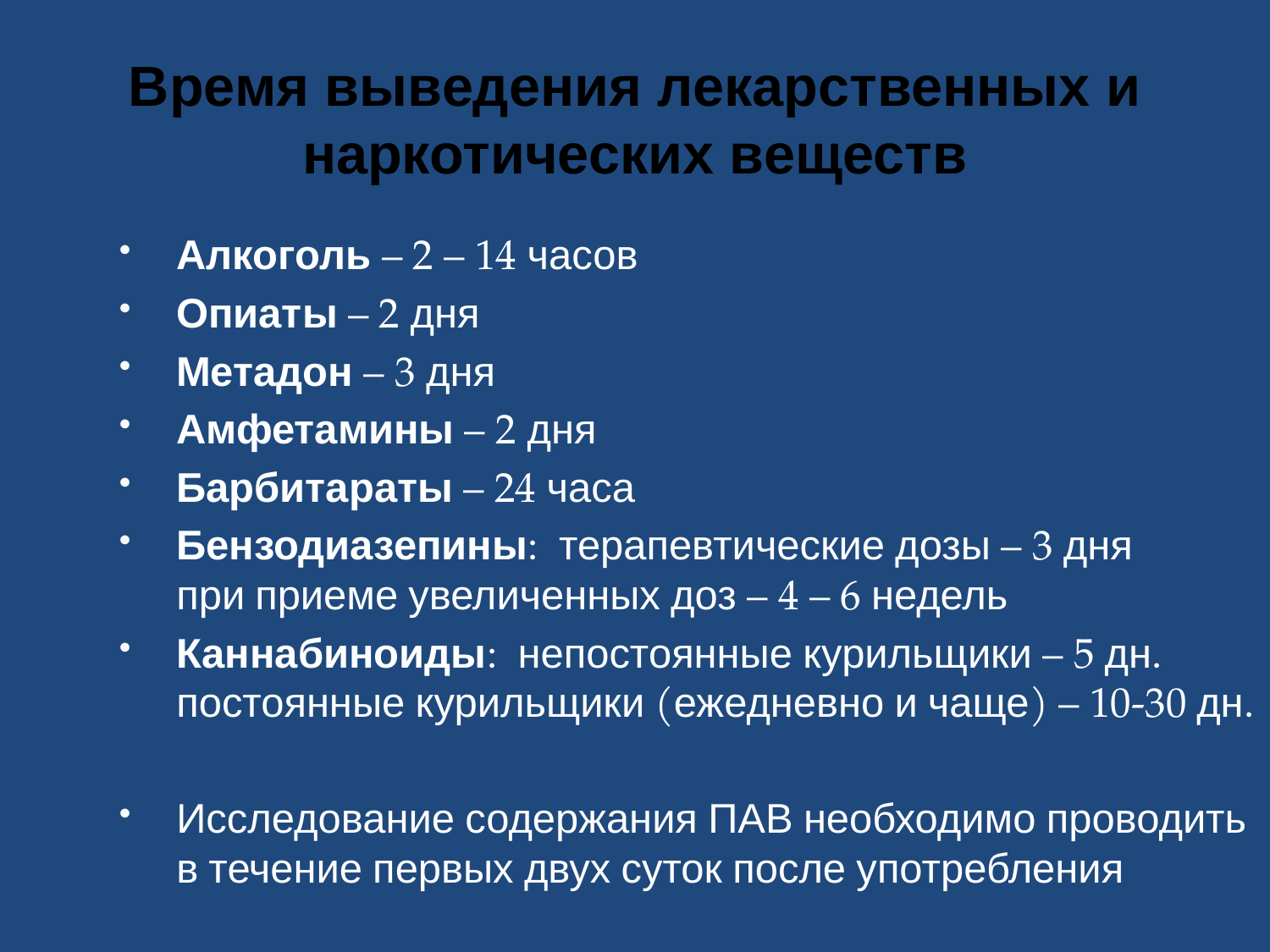

# Время выведения лекарственных и наркотических веществ
Алкоголь – 2 – 14 часов
Опиаты – 2 дня
Метадон – 3 дня
Амфетамины – 2 дня
Барбитараты – 24 часа
Бензодиазепины:  терапевтические дозы – 3 дня          при приеме увеличенных доз – 4 – 6 недель
Каннабиноиды:  непостоянные курильщики – 5 дн. постоянные курильщики (ежедневно и чаще) – 10-30 дн.

Исследование содержания ПАВ необходимо проводить в течение первых двух суток после употребления